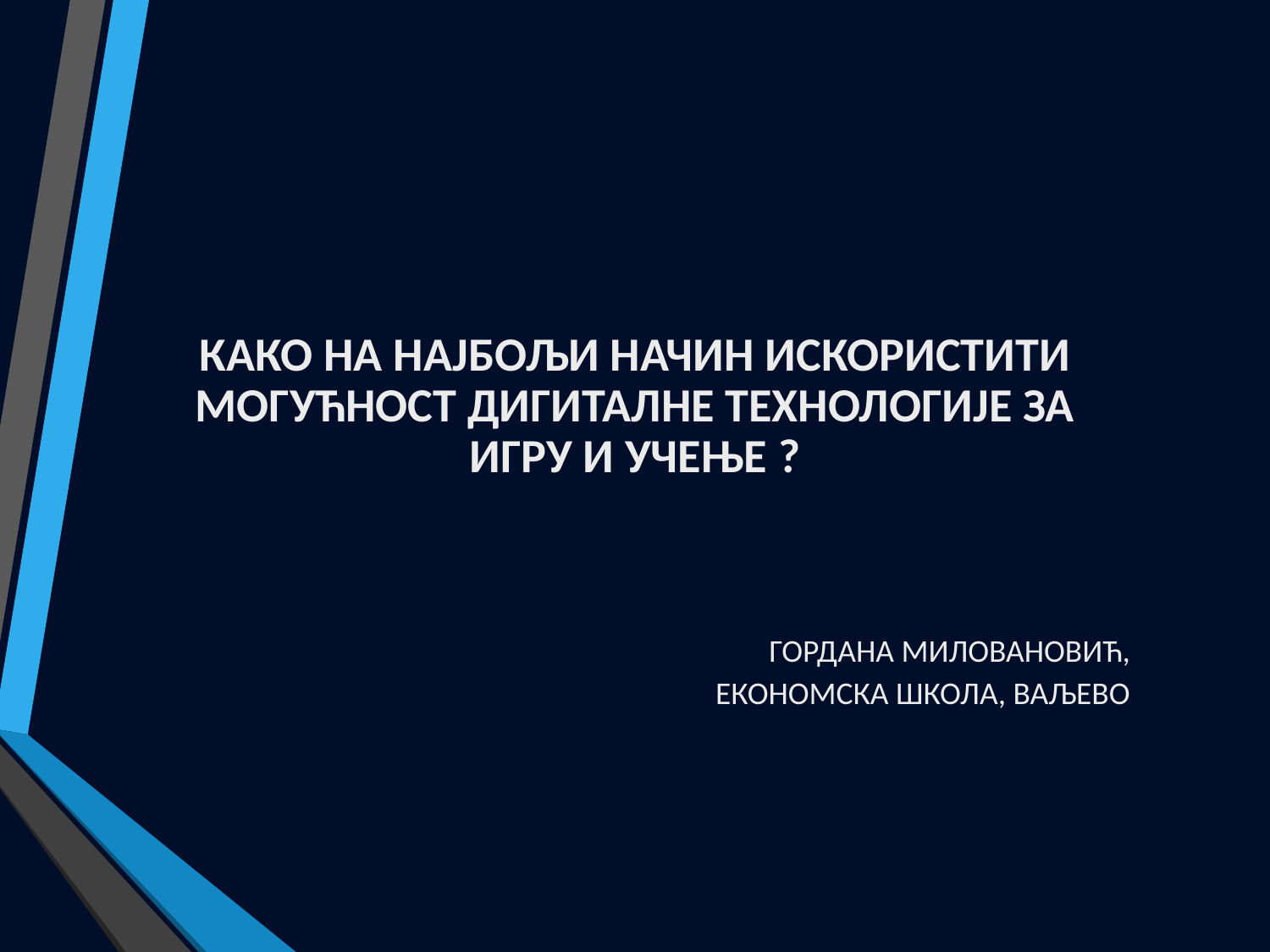

Како на најбољи начин искористити могућност дигиталне технологије за игру и учење ?

Гордана миловановић,
Економска школа, ваљево